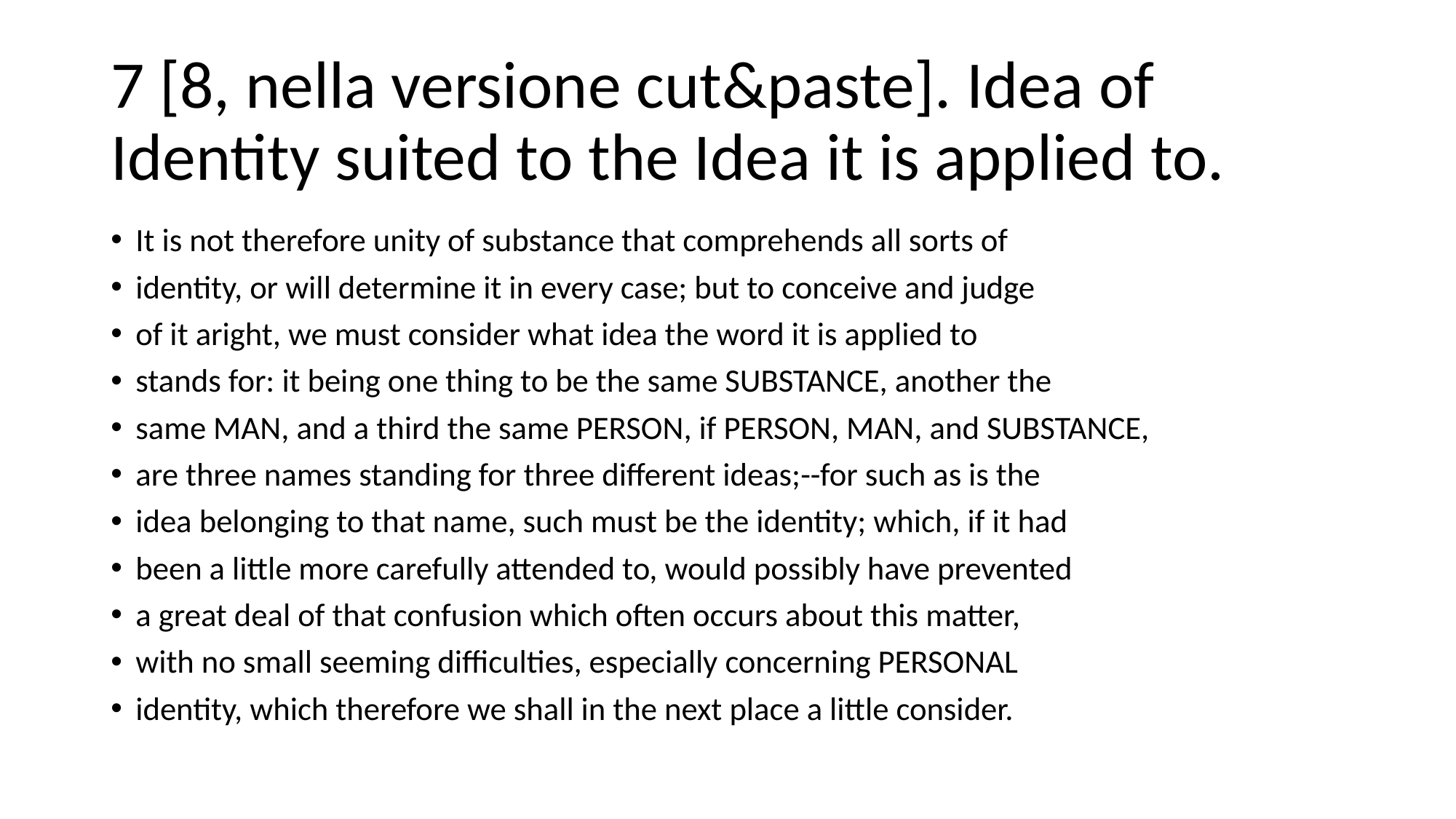

# 7 [8, nella versione cut&paste]. Idea of Identity suited to the Idea it is applied to.
It is not therefore unity of substance that comprehends all sorts of
identity, or will determine it in every case; but to conceive and judge
of it aright, we must consider what idea the word it is applied to
stands for: it being one thing to be the same SUBSTANCE, another the
same MAN, and a third the same PERSON, if PERSON, MAN, and SUBSTANCE,
are three names standing for three different ideas;--for such as is the
idea belonging to that name, such must be the identity; which, if it had
been a little more carefully attended to, would possibly have prevented
a great deal of that confusion which often occurs about this matter,
with no small seeming difficulties, especially concerning PERSONAL
identity, which therefore we shall in the next place a little consider.